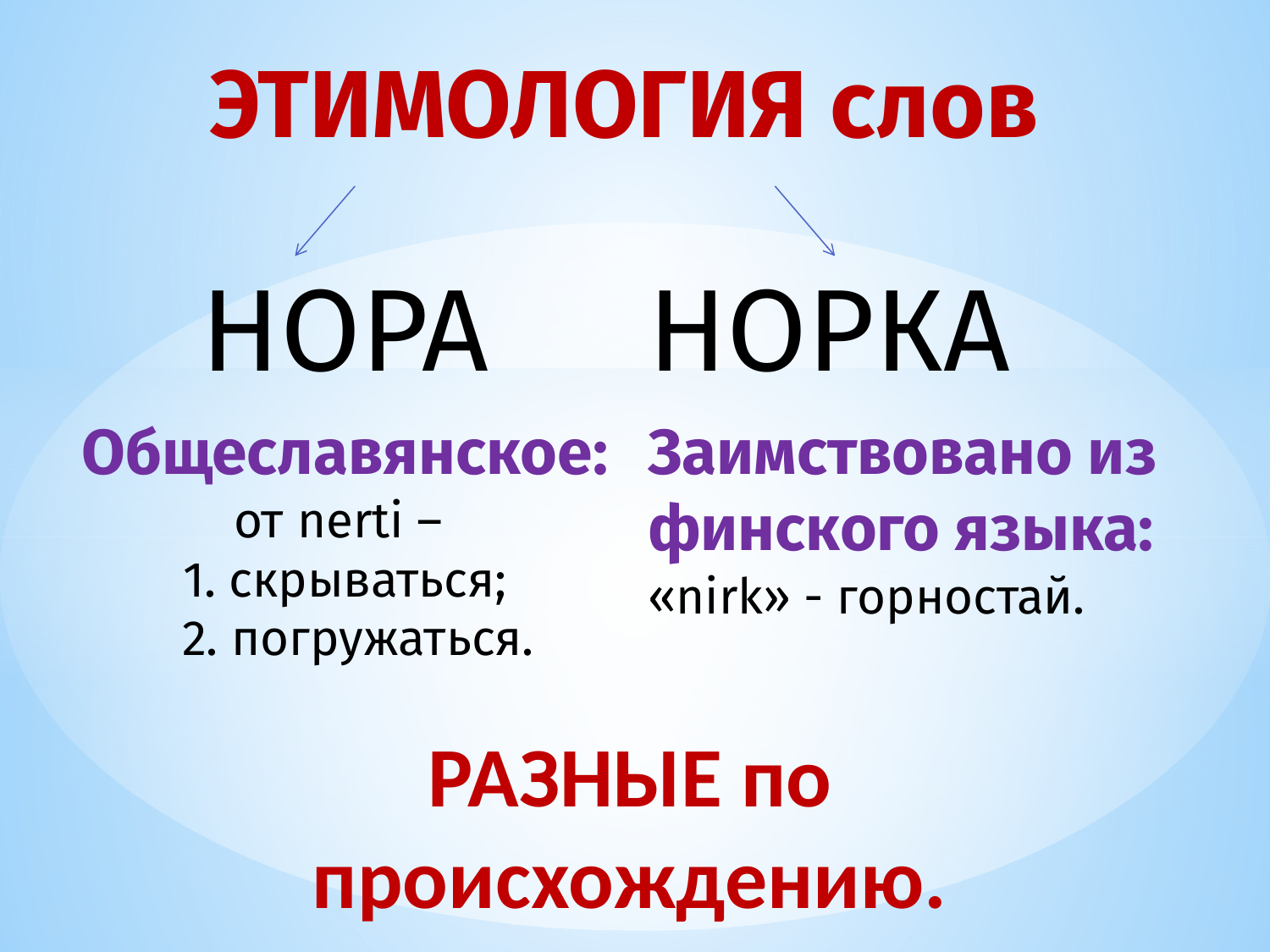

# ЭТИМОЛОГИЯ слов
| НОРА | НОРКА |
| --- | --- |
| Общеславянское: от nerti – 1. скрываться; 2. погружаться. | Заимствовано из финского языка: «nirk» - горностай. |
РАЗНЫЕ по происхождению.